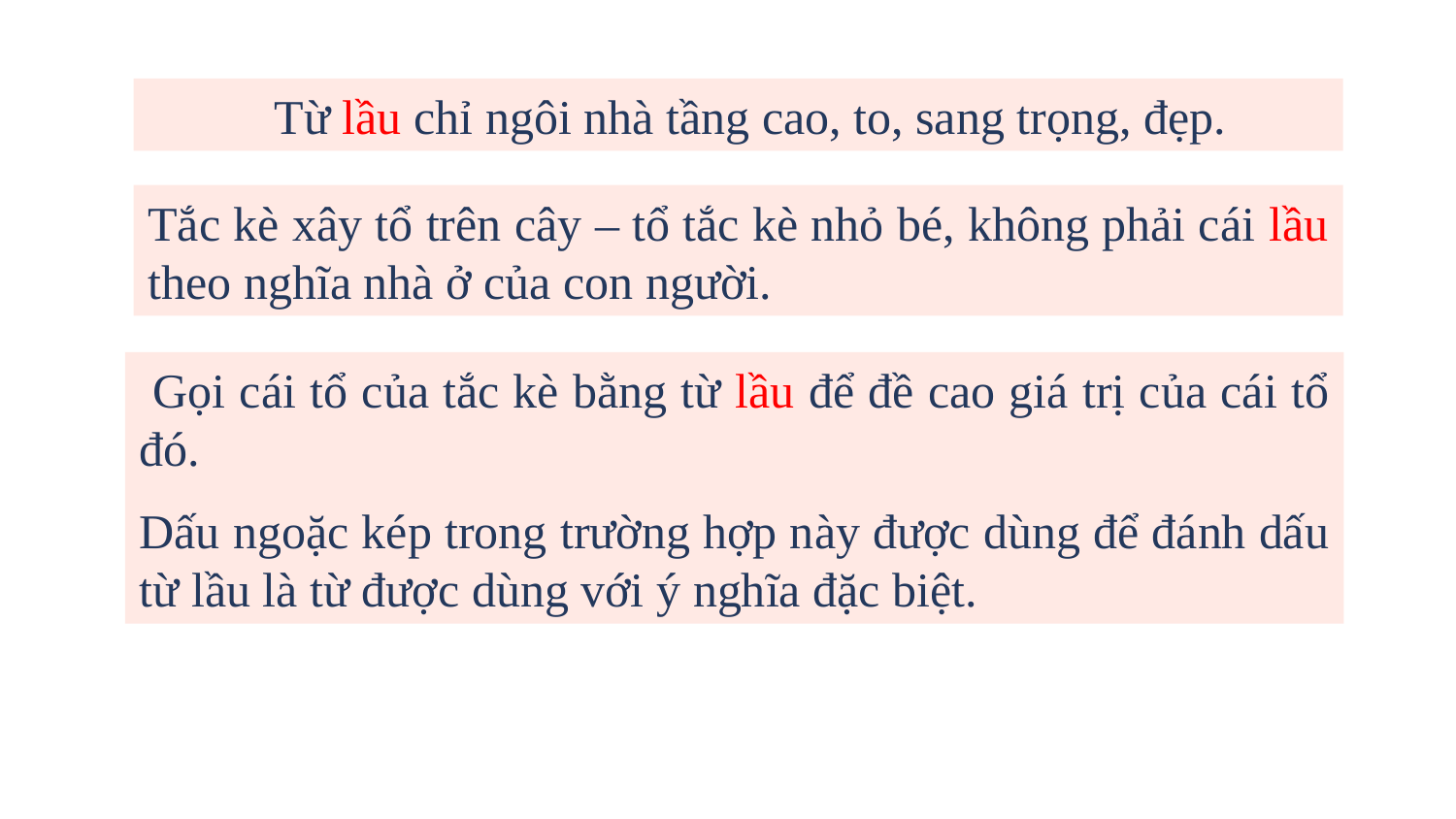

Từ lầu chỉ ngôi nhà tầng cao, to, sang trọng, đẹp.
- Từ lầu chỉ cái gì?
- Tắc kè hoa có xây được lầu theo nghĩa trên không?
Tắc kè xây tổ trên cây – tổ tắc kè nhỏ bé, không phải cái lầu theo nghĩa nhà ở của con người.
 Gọi cái tổ của tắc kè bằng từ lầu để đề cao giá trị của cái tổ đó.
Dấu ngoặc kép trong trường hợp này được dùng để đánh dấu từ lầu là từ được dùng với ý nghĩa đặc biệt.
* Từ lầu trong khổ thơ được dùng với nghĩa gì? Dấu ngoặc kép trong trường hợp này được dùng làm gì?